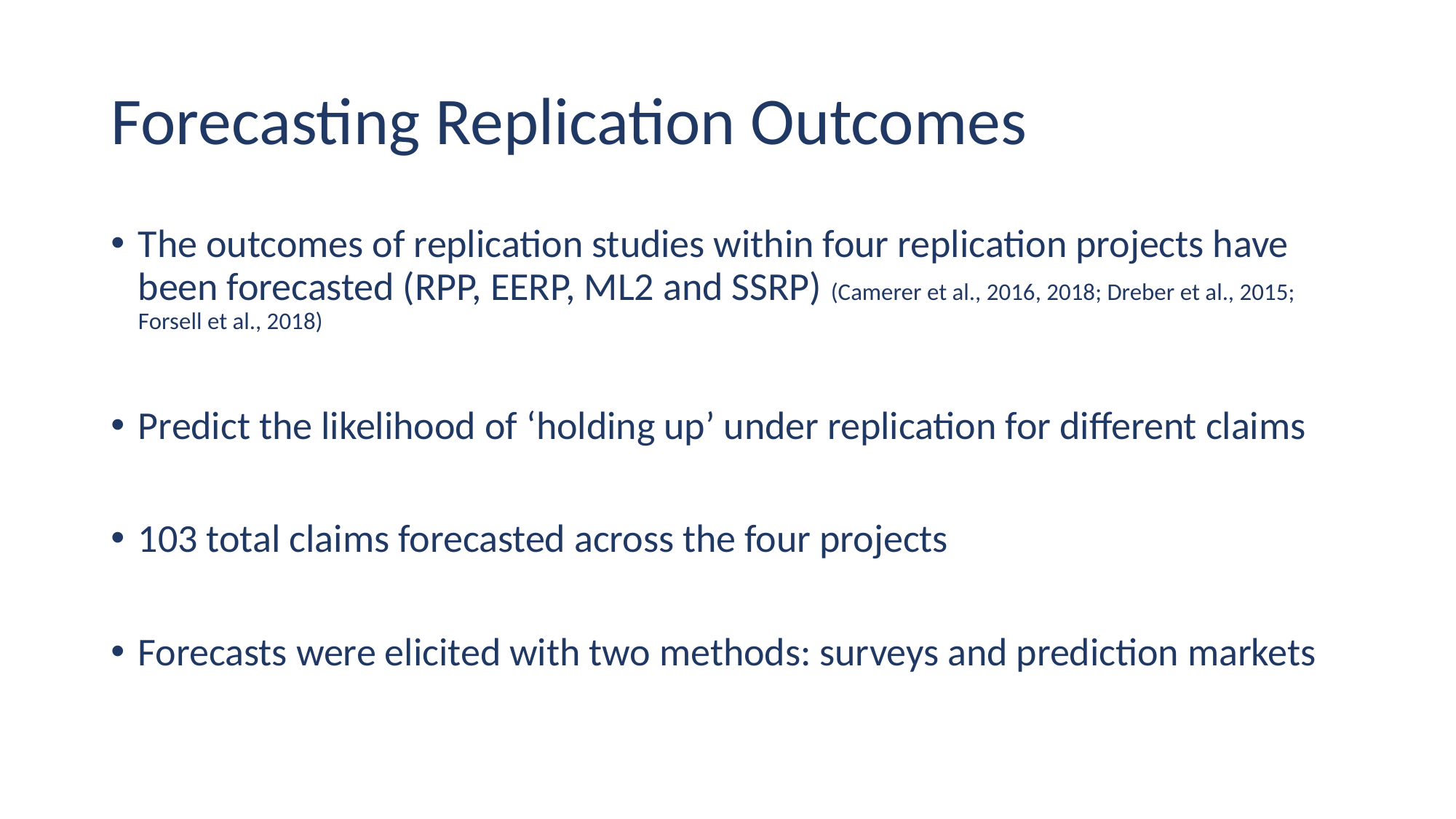

# Forecasting Replication Outcomes
The outcomes of replication studies within four replication projects have been forecasted (RPP, EERP, ML2 and SSRP) (Camerer et al., 2016, 2018; Dreber et al., 2015; Forsell et al., 2018)

Predict the likelihood of ‘holding up’ under replication for different claims

103 total claims forecasted across the four projects

Forecasts were elicited with two methods: surveys and prediction markets